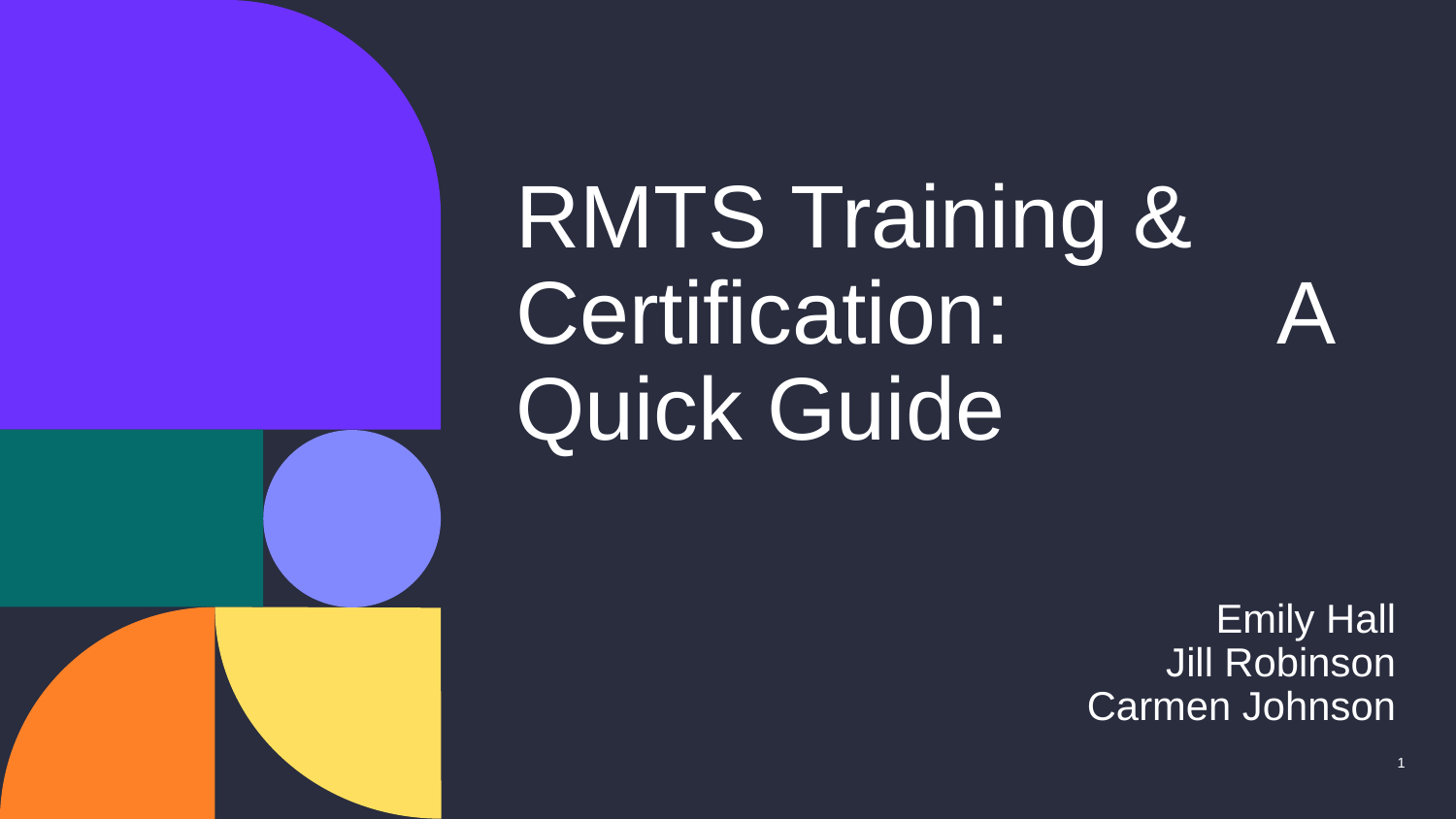

# RMTS Training & Certification:           A Quick Guide

Emily Hall
Jill Robinson
Carmen Johnson